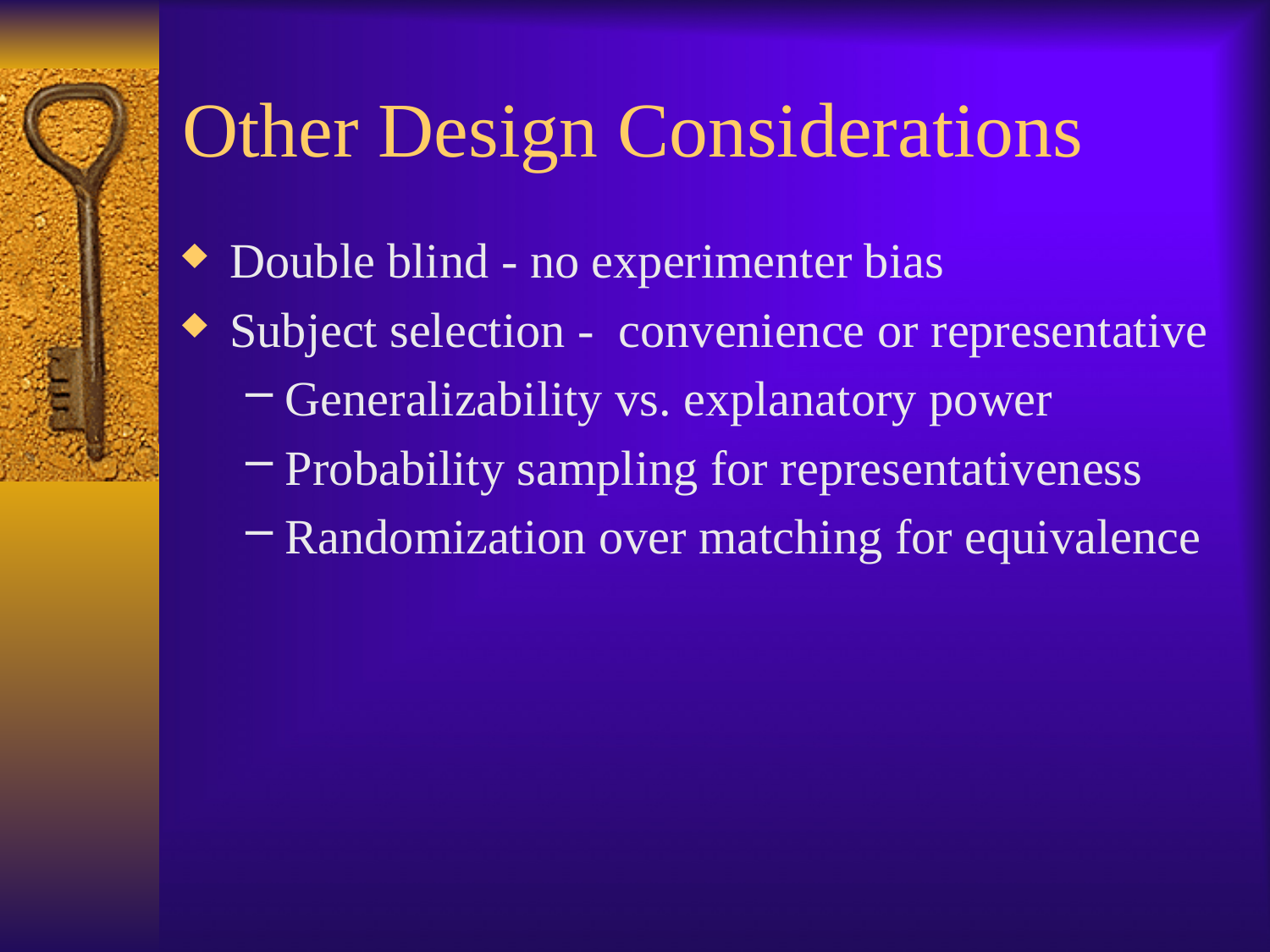

# Other Design Considerations
Double blind - no experimenter bias
Subject selection -  convenience or representative
Generalizability vs. explanatory power
Probability sampling for representativeness
Randomization over matching for equivalence